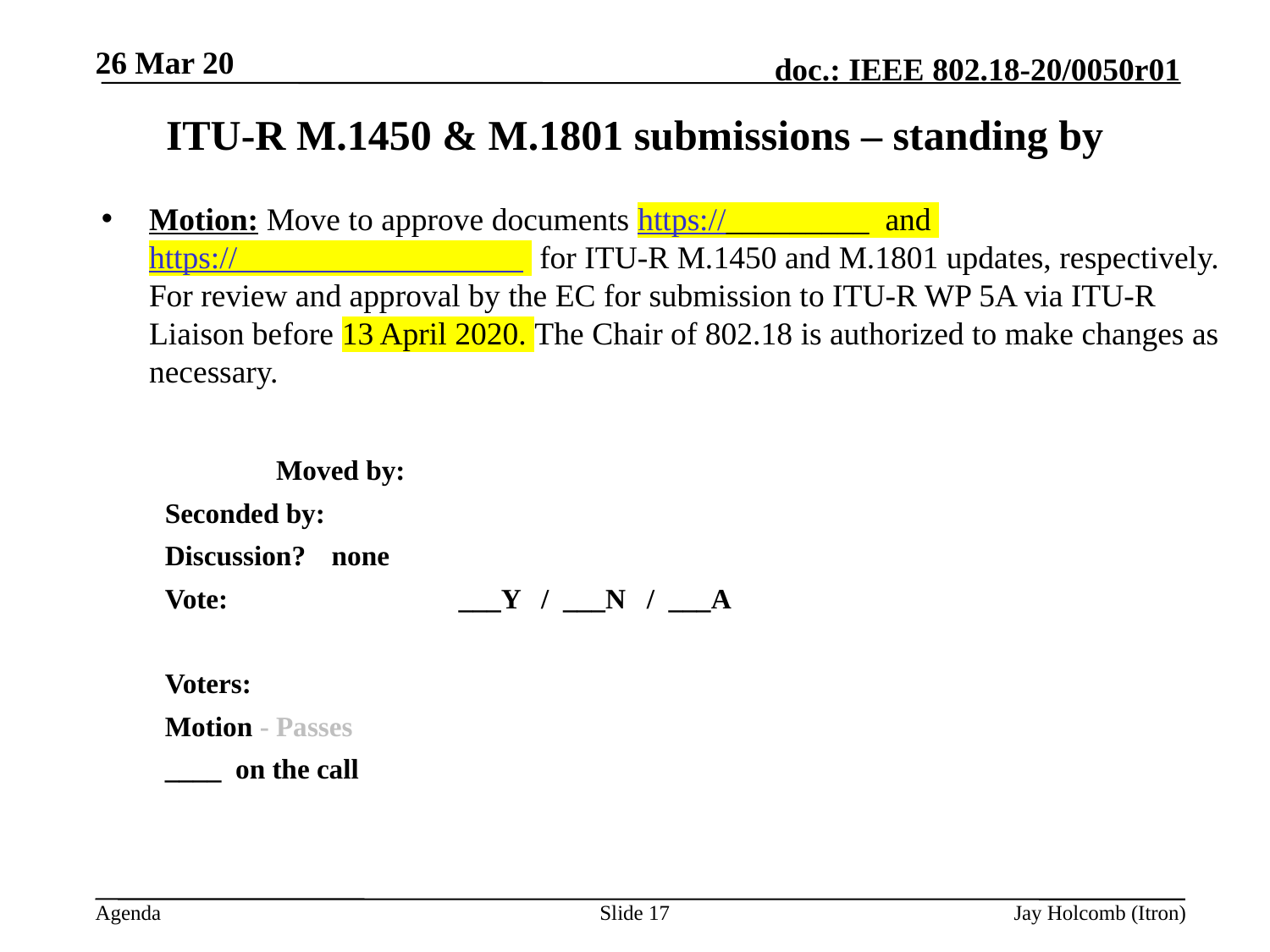

26 Mar 20
# ITU-R M.1450 & M.1801 submissions – standing by

Motion: Move to approve documents https://_________  and https://__________________  for ITU-R M.1450 and M.1801 updates, respectively. For review and approval by the EC for submission to ITU-R WP 5A via ITU-R Liaison before 13 April 2020. The Chair of 802.18 is authorized to make changes as necessary.

		Moved by:
Seconded by:
Discussion?	none
Vote:  		___Y   /  ___N   /  ___A

Voters:
Motion - Passes
____  on the call

Slide 17
Jay Holcomb (Itron)